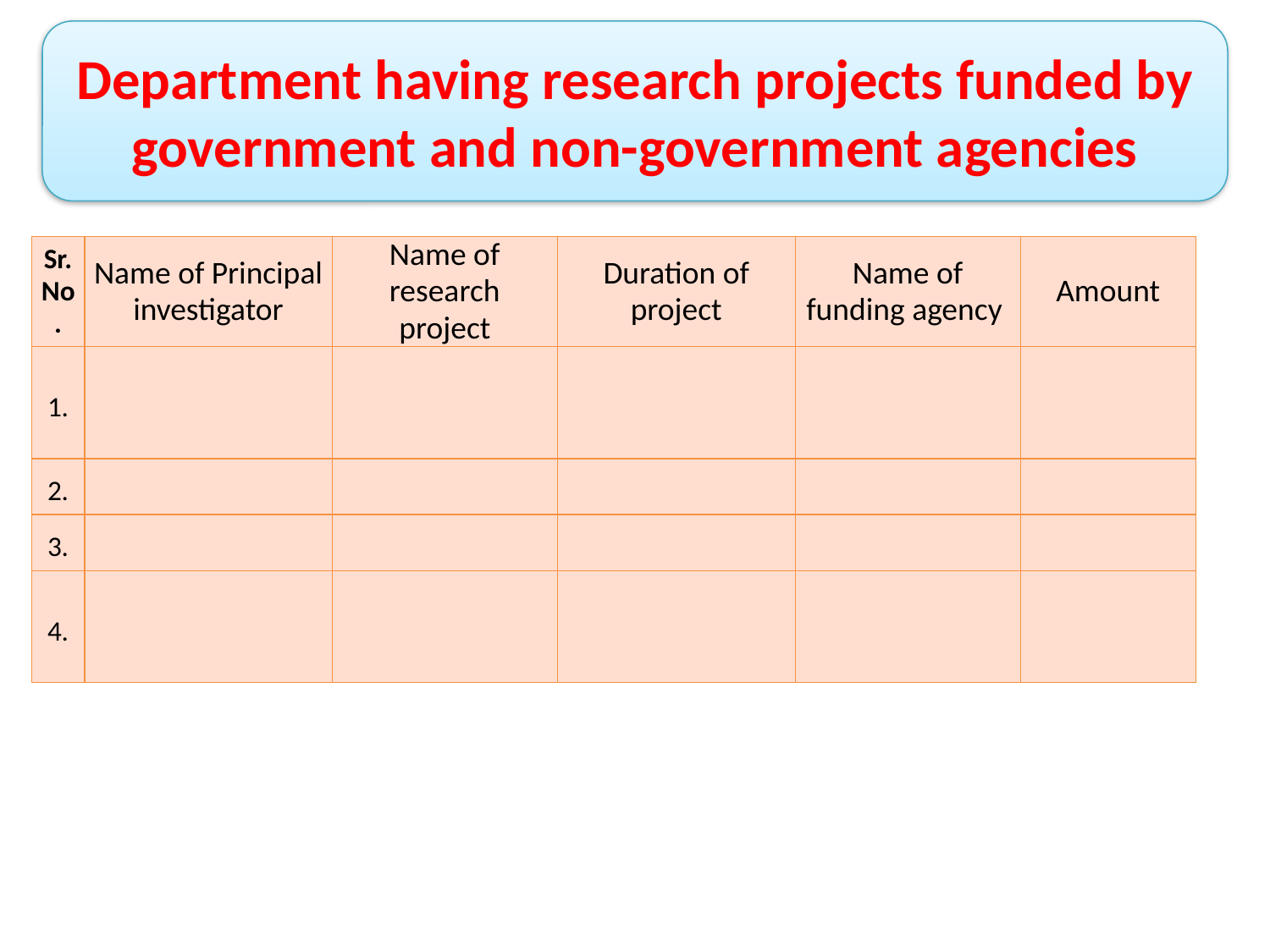

Department having research projects funded by government and non-government agencies
| Sr. No. | Name of Principal investigator | Name of research project | Duration of project | Name of funding agency | Amount |
| --- | --- | --- | --- | --- | --- |
| 1. |  |  |  |  |  |
| 2. |  |  |  |  |  |
| 3. |  |  |  |  |  |
| 4. |  |  |  |  |  |